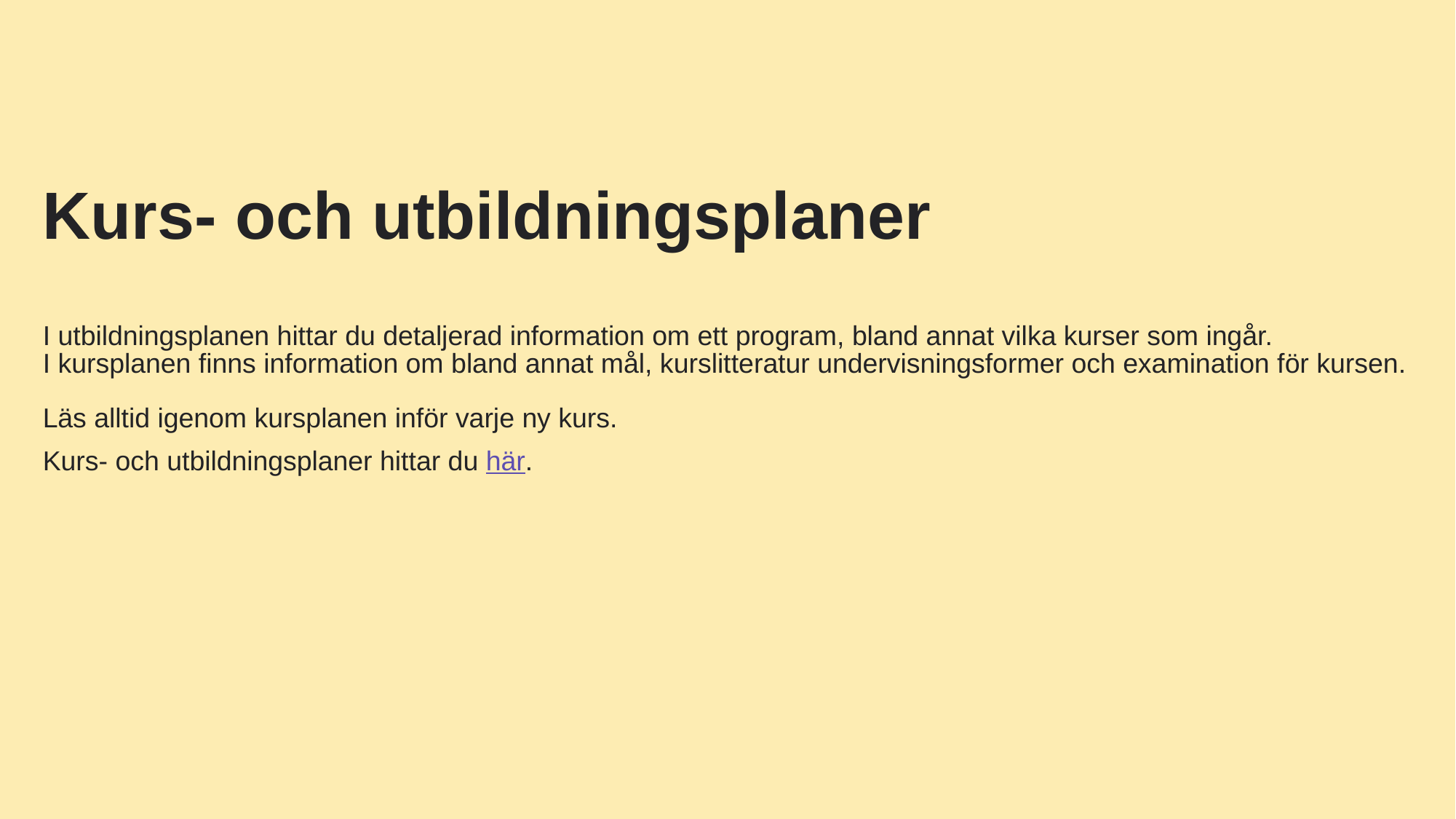

# Kurs- och utbildningsplaner
I utbildningsplanen hittar du detaljerad information om ett program, bland annat vilka kurser som ingår.
I kursplanen finns information om bland annat mål, kurslitteratur undervisningsformer och examination för kursen.
Läs alltid igenom kursplanen inför varje ny kurs.
Kurs- och utbildningsplaner hittar du här.